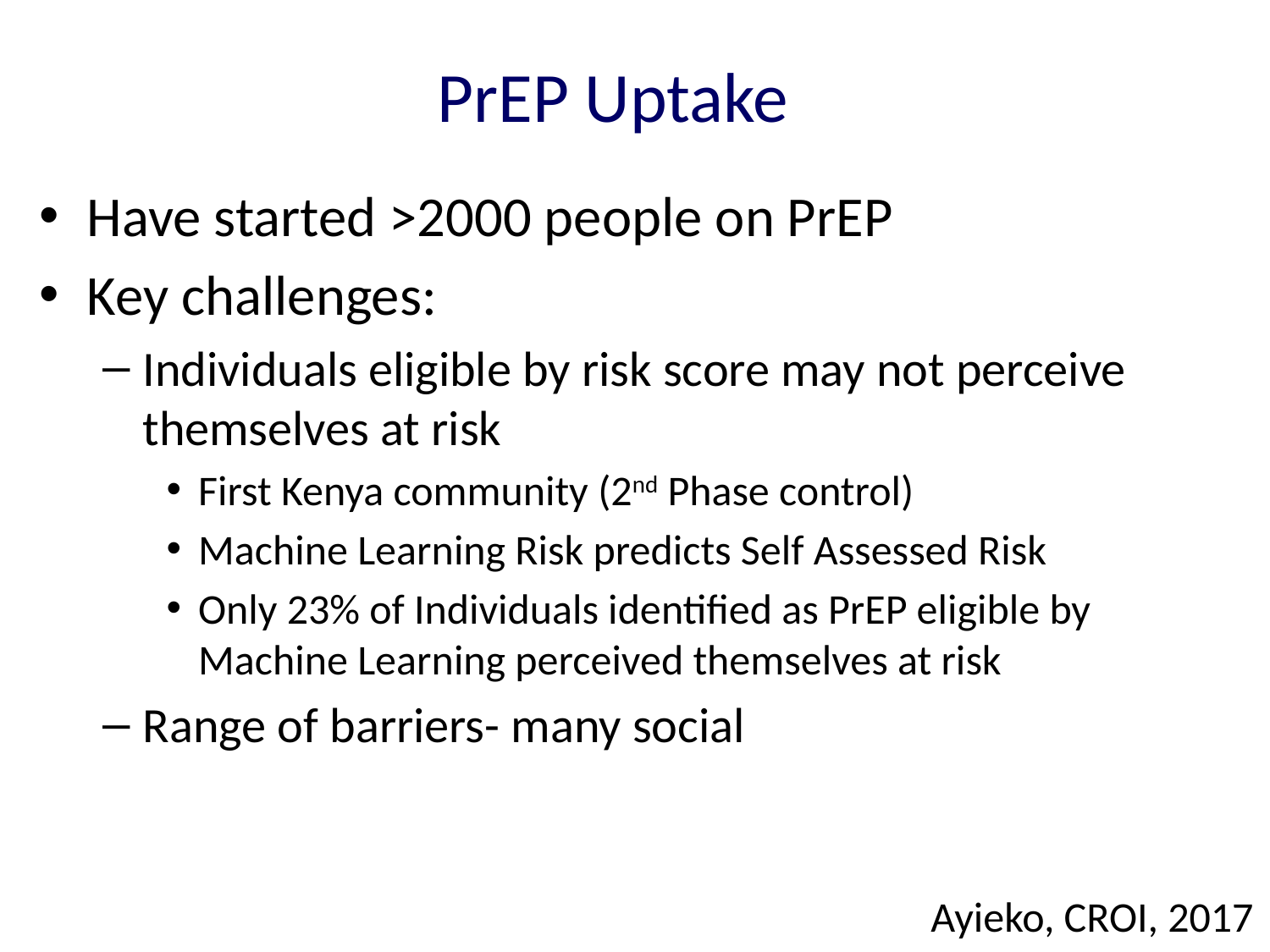

# PrEP Uptake
Have started >2000 people on PrEP
Key challenges:
Individuals eligible by risk score may not perceive themselves at risk
First Kenya community (2nd Phase control)
Machine Learning Risk predicts Self Assessed Risk
Only 23% of Individuals identified as PrEP eligible by Machine Learning perceived themselves at risk
Range of barriers- many social

Ayieko, CROI, 2017